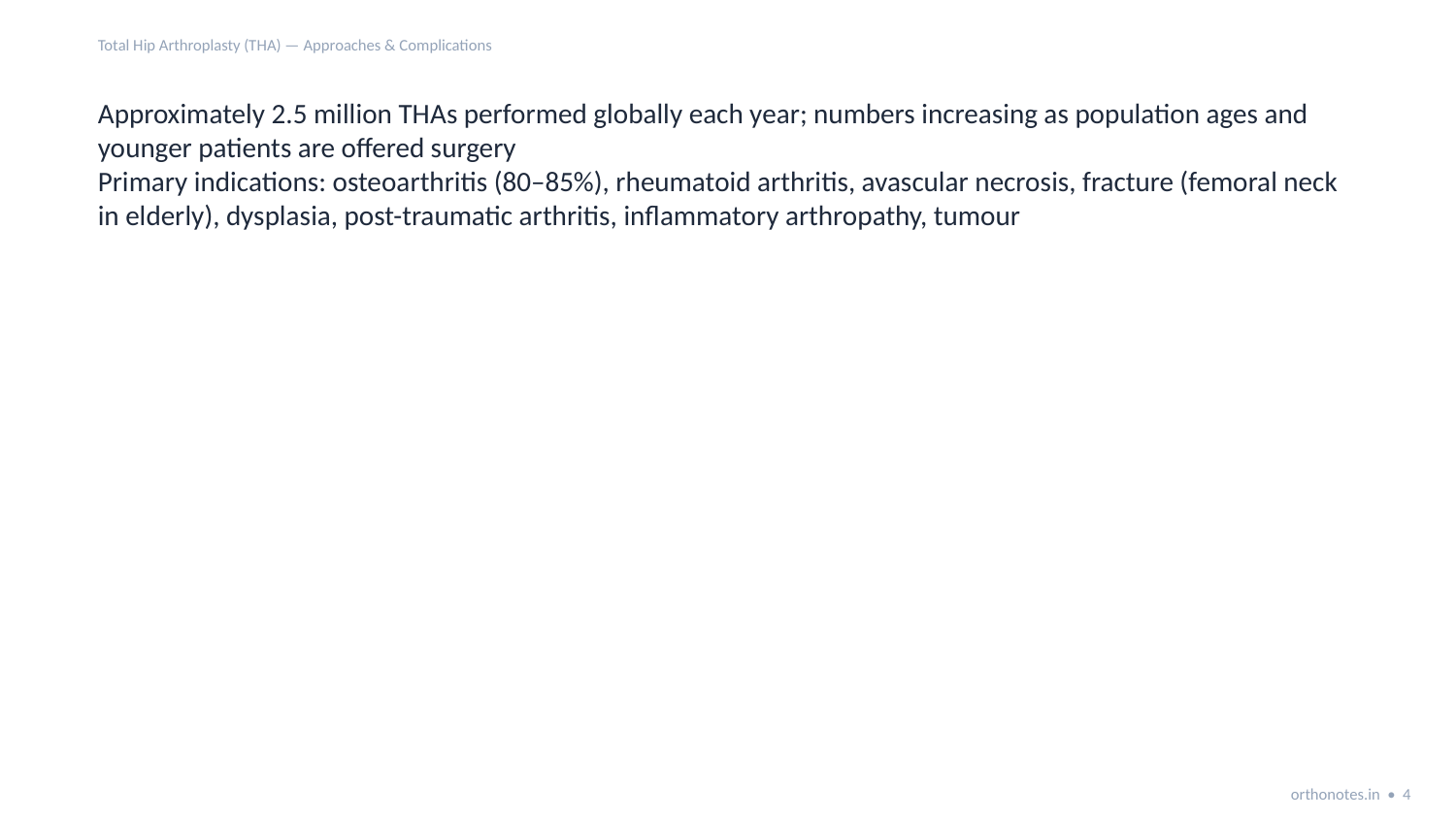

Total Hip Arthroplasty (THA) — Approaches & Complications
Approximately 2.5 million THAs performed globally each year; numbers increasing as population ages and younger patients are offered surgery
Primary indications: osteoarthritis (80–85%), rheumatoid arthritis, avascular necrosis, fracture (femoral neck in elderly), dysplasia, post-traumatic arthritis, inflammatory arthropathy, tumour
orthonotes.in  •  4